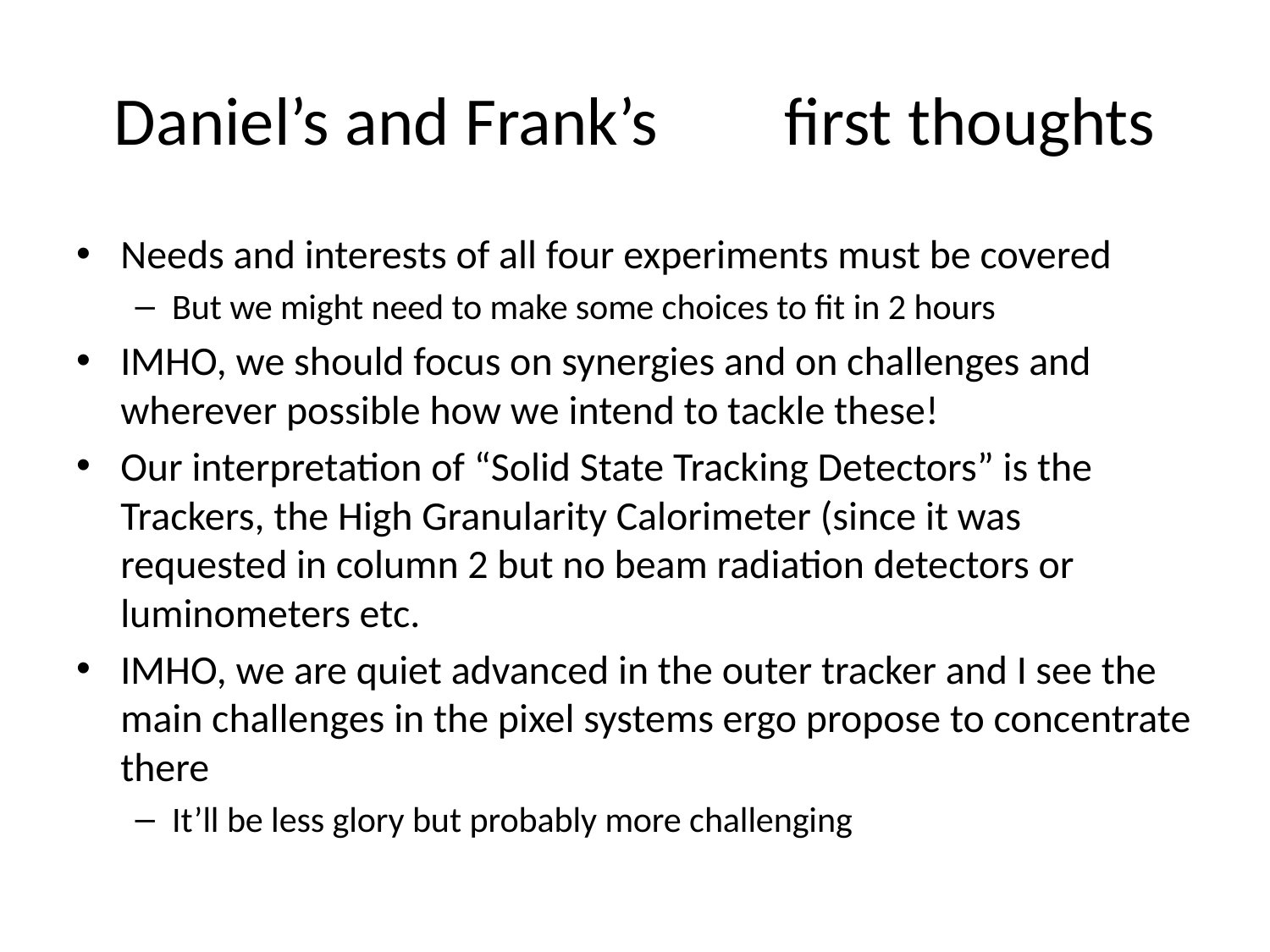

# Daniel’s and Frank’s 							first thoughts
Needs and interests of all four experiments must be covered
But we might need to make some choices to fit in 2 hours
IMHO, we should focus on synergies and on challenges and wherever possible how we intend to tackle these!
Our interpretation of “Solid State Tracking Detectors” is the Trackers, the High Granularity Calorimeter (since it was requested in column 2 but no beam radiation detectors or luminometers etc.
IMHO, we are quiet advanced in the outer tracker and I see the main challenges in the pixel systems ergo propose to concentrate there
It’ll be less glory but probably more challenging